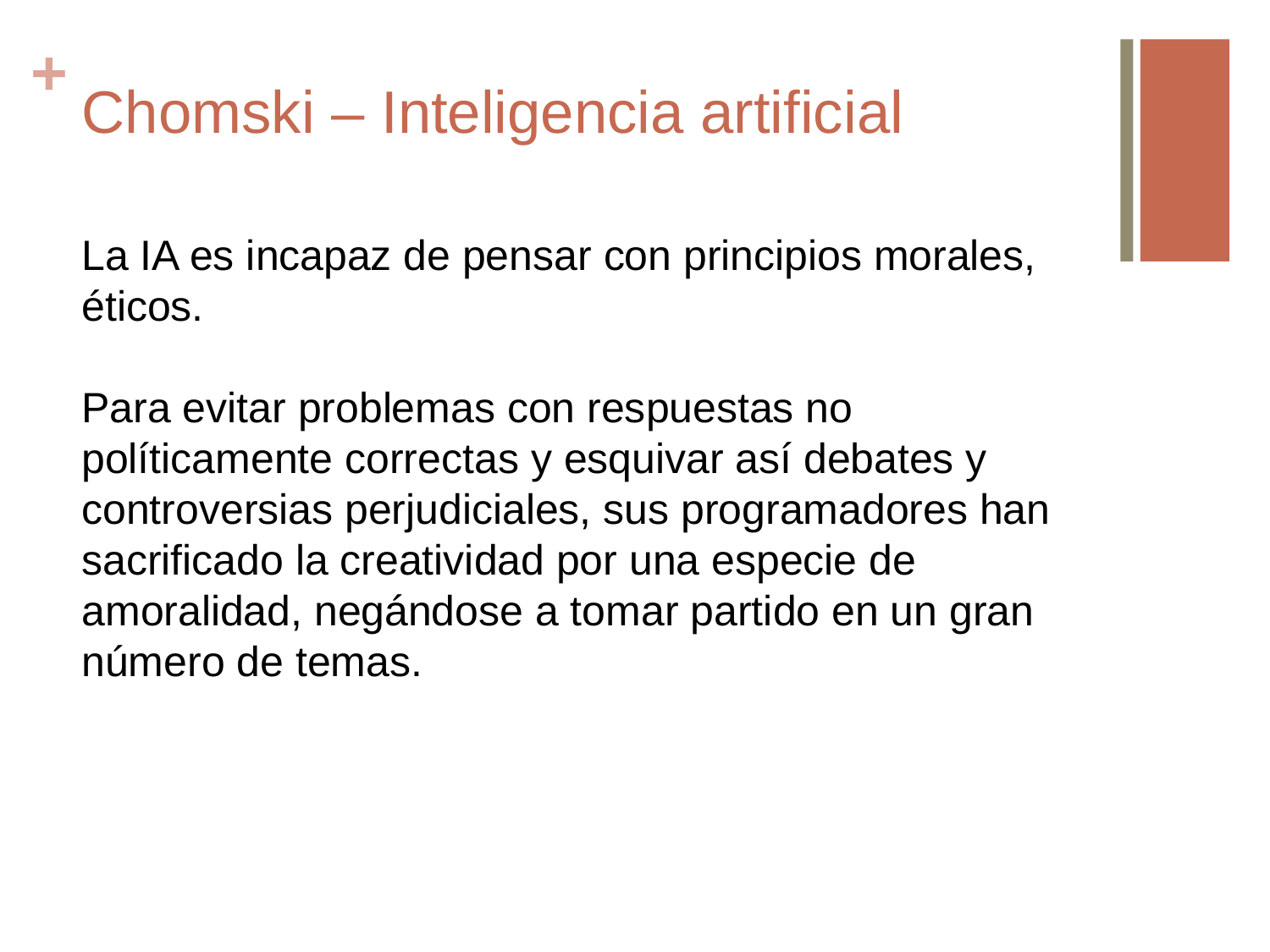

# Chomski – Inteligencia artificial
La IA es incapaz de pensar con principios morales, éticos.

Para evitar problemas con respuestas no políticamente correctas y esquivar así debates y controversias perjudiciales, sus programadores han sacrificado la creatividad por una especie de amoralidad, negándose a tomar partido en un gran número de temas.